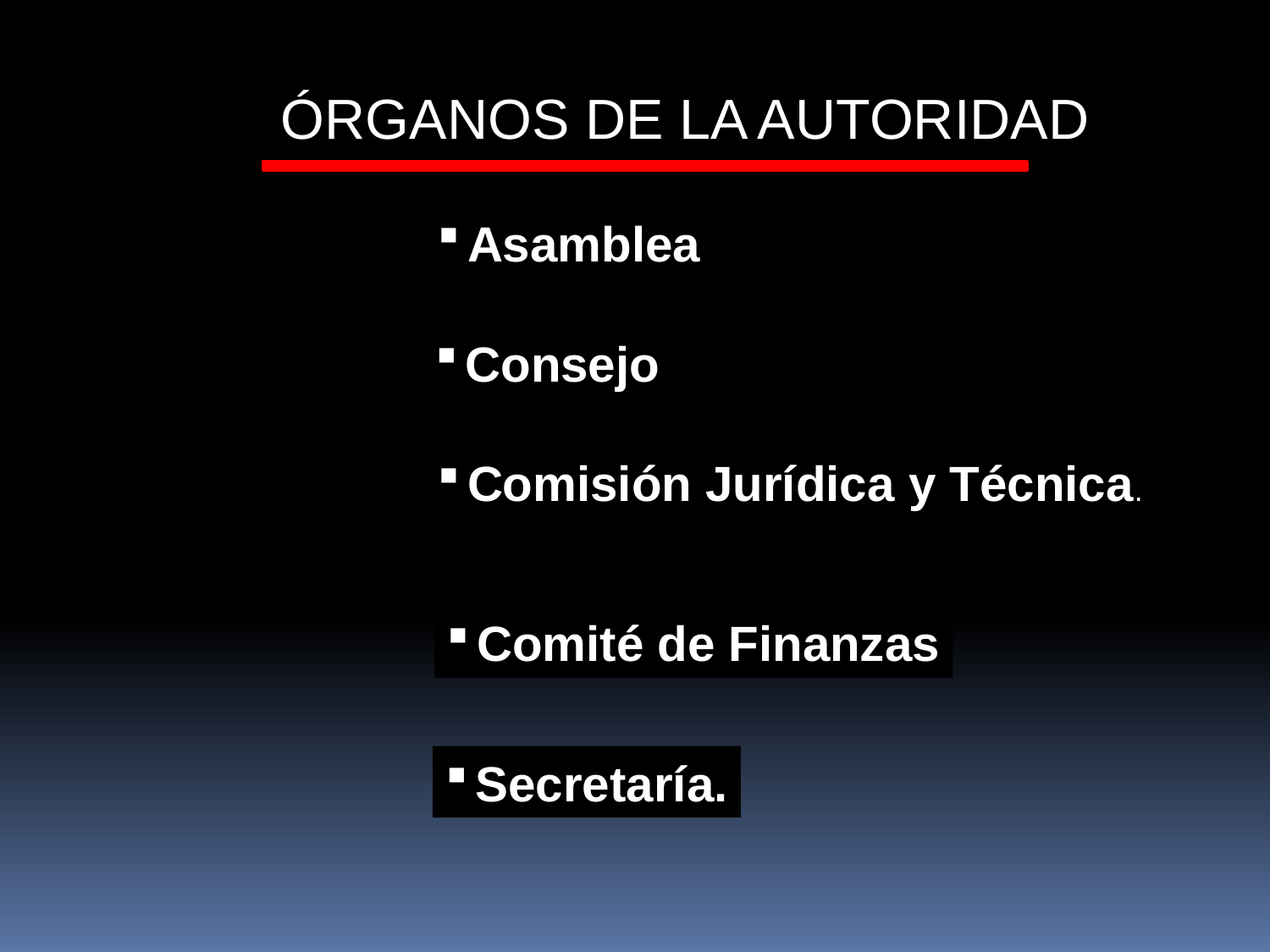

ÓRGANOS DE LA AUTORIDAD

Asamblea
Consejo
Comisión Jurídica y Técnica.
Comité de Finanzas
Secretaría.